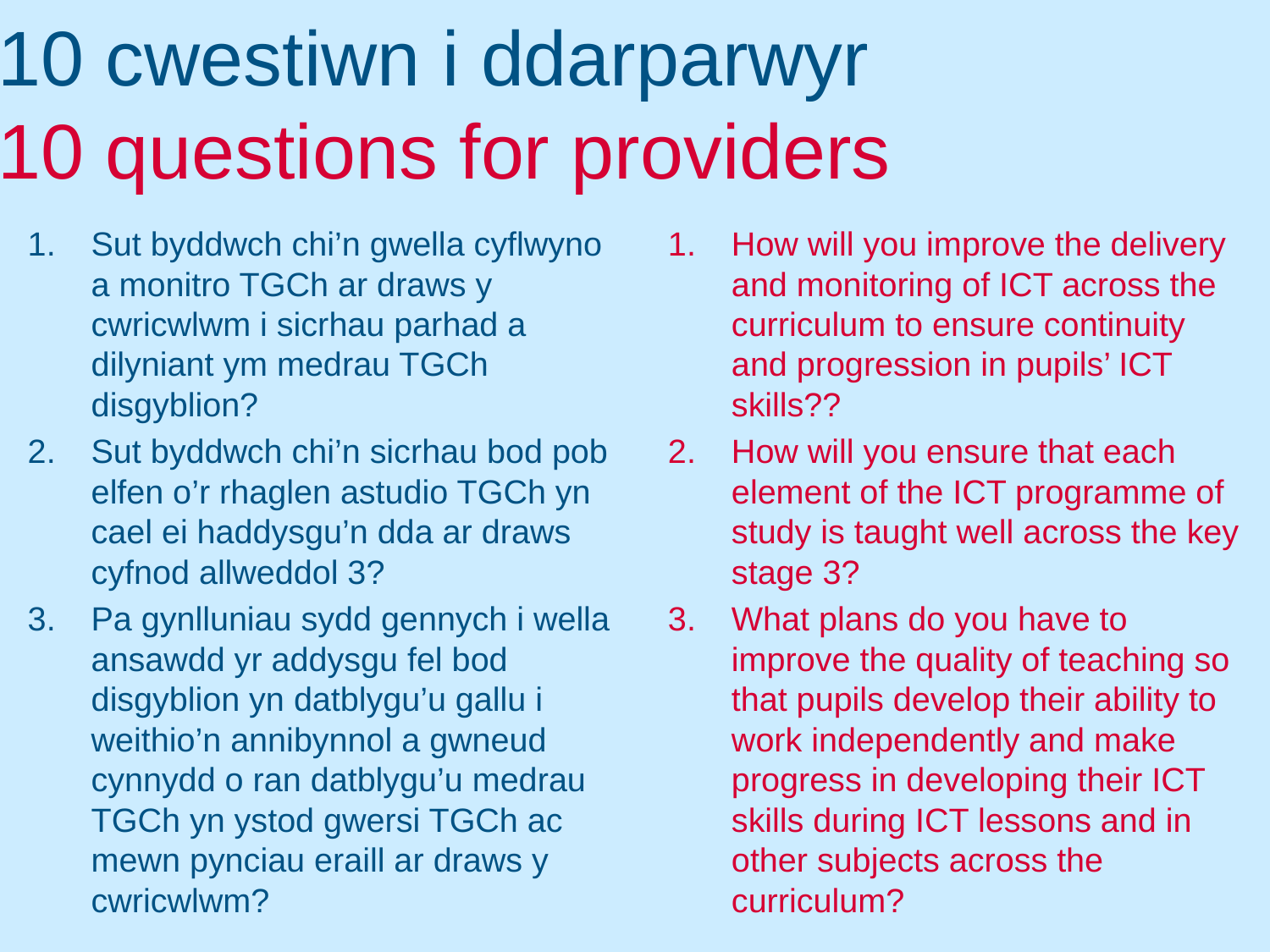

# 10 cwestiwn i ddarparwyr 10 questions for providers
Sut byddwch chi’n gwella cyflwyno a monitro TGCh ar draws y cwricwlwm i sicrhau parhad a dilyniant ym medrau TGCh disgyblion?
Sut byddwch chi’n sicrhau bod pob elfen o’r rhaglen astudio TGCh yn cael ei haddysgu’n dda ar draws cyfnod allweddol 3?
Pa gynlluniau sydd gennych i wella ansawdd yr addysgu fel bod disgyblion yn datblygu’u gallu i weithio’n annibynnol a gwneud cynnydd o ran datblygu’u medrau TGCh yn ystod gwersi TGCh ac mewn pynciau eraill ar draws y cwricwlwm?
How will you improve the delivery and monitoring of ICT across the curriculum to ensure continuity and progression in pupils’ ICT skills??
How will you ensure that each element of the ICT programme of study is taught well across the key stage 3?
What plans do you have to improve the quality of teaching so that pupils develop their ability to work independently and make progress in developing their ICT skills during ICT lessons and in other subjects across the curriculum?